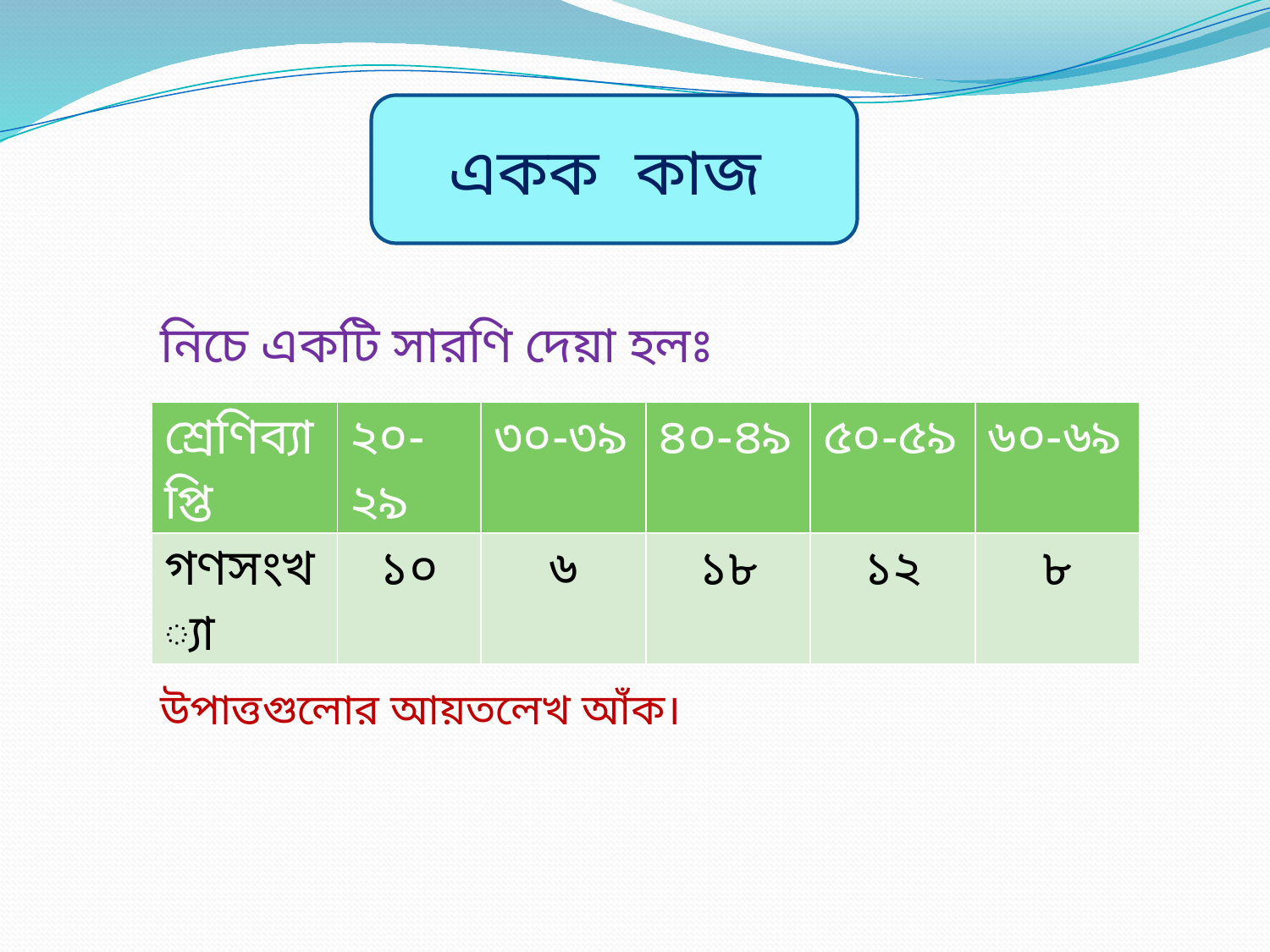

একক  কাজ
নিচে একটি সারণি দেয়া হলঃ
| শ্রেণিব্যাপ্তি | ২০-২৯ | ৩০-৩৯ | ৪০-৪৯ | ৫০-৫৯ | ৬০-৬৯ |
| --- | --- | --- | --- | --- | --- |
| গণসংখ্যা | ১০ | ৬ | ১৮ | ১২ | ৮ |
উপাত্তগুলোর আয়তলেখ আঁক।